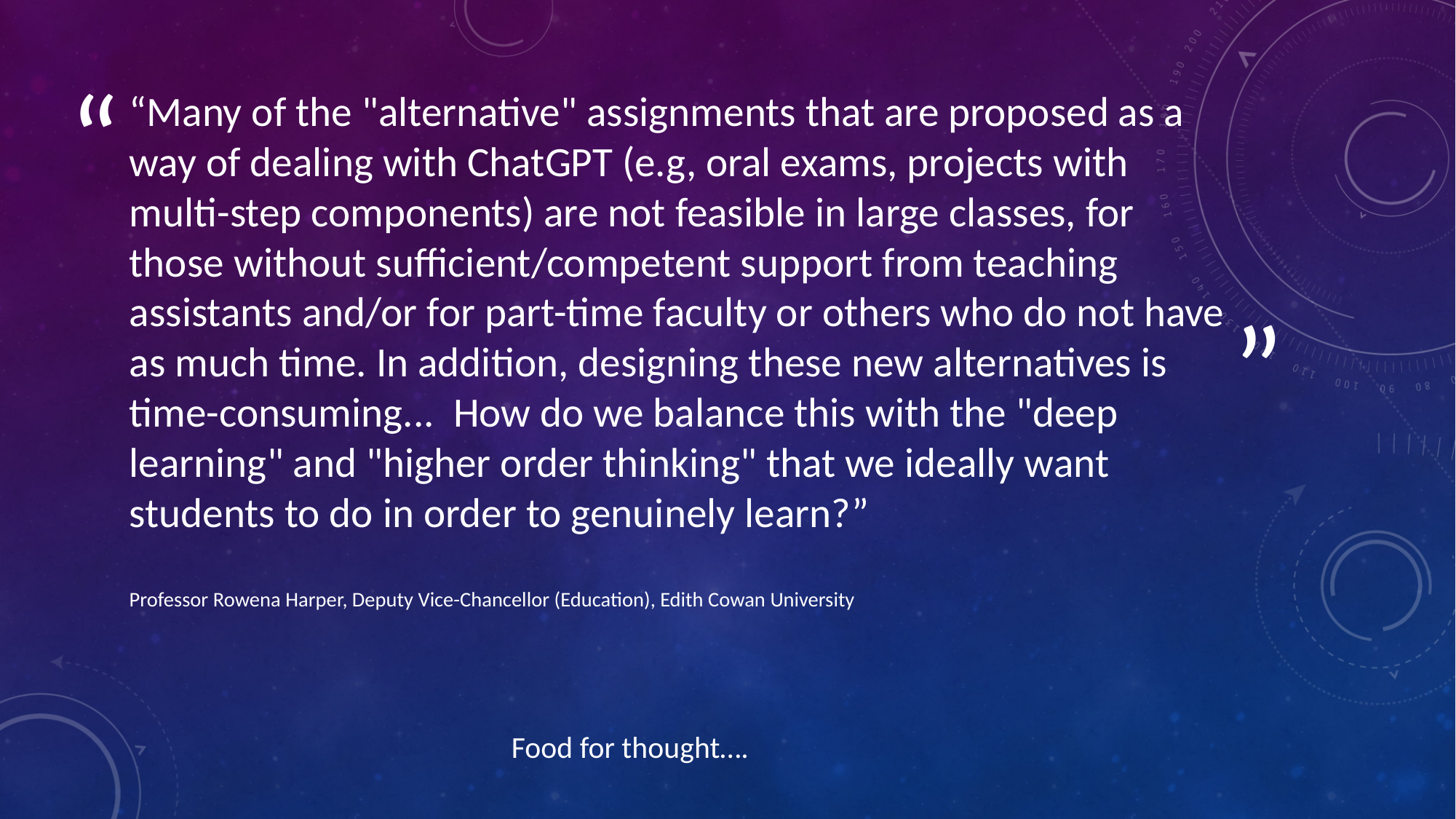

# “Many of the "alternative" assignments that are proposed as a way of dealing with ChatGPT (e.g, oral exams, projects with multi-step components) are not feasible in large classes, for those without sufficient/competent support from teaching assistants and/or for part-time faculty or others who do not have as much time. In addition, designing these new alternatives is time-consuming...  How do we balance this with the "deep learning" and "higher order thinking" that we ideally want students to do in order to genuinely learn?” Professor Rowena Harper, Deputy Vice-Chancellor (Education), Edith Cowan University
Food for thought….